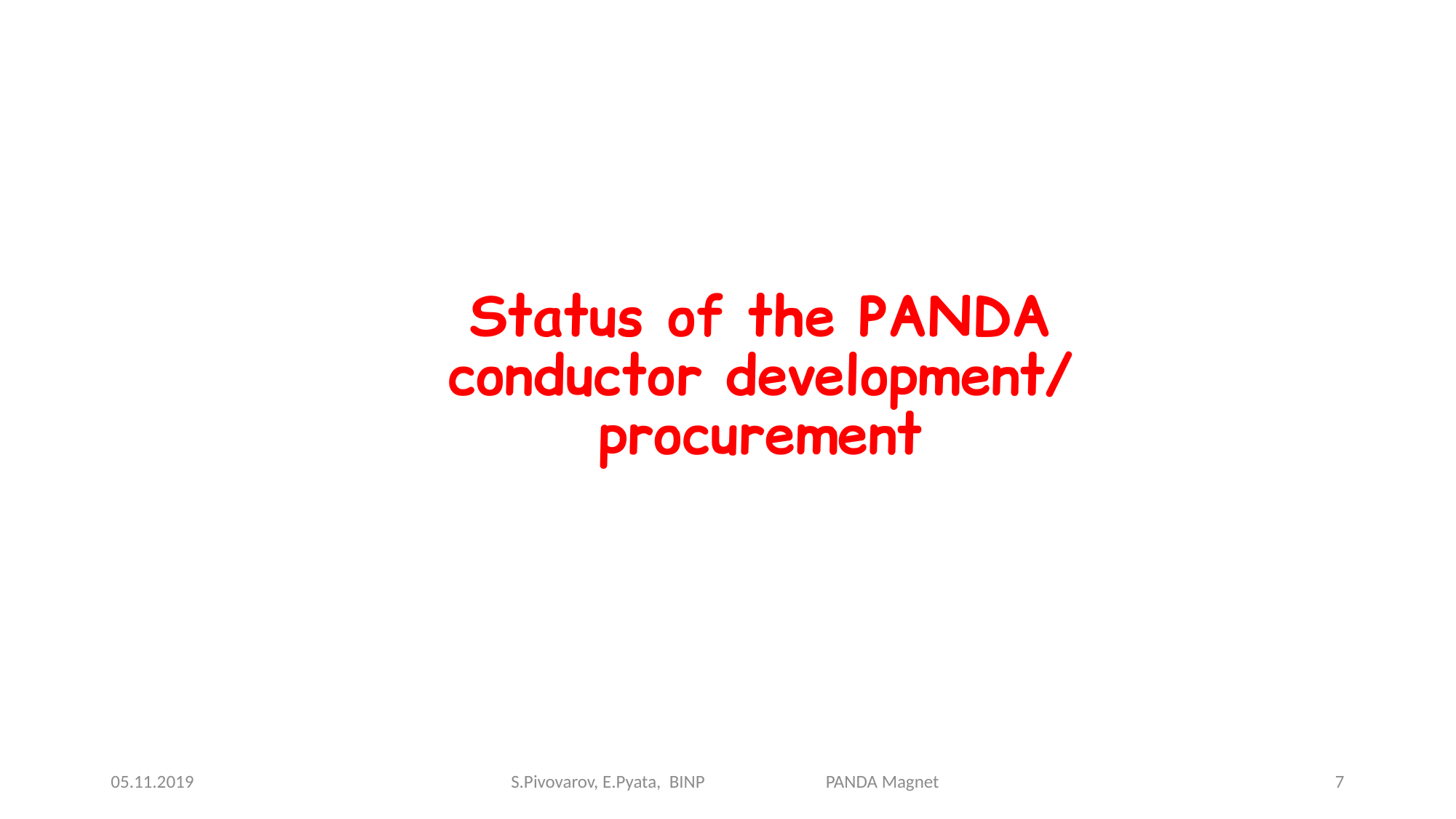

Status of the PANDA conductor development/ procurement
05.11.2019
S.Pivovarov, E.Pyata,  BINP                             PANDA Magnet
7